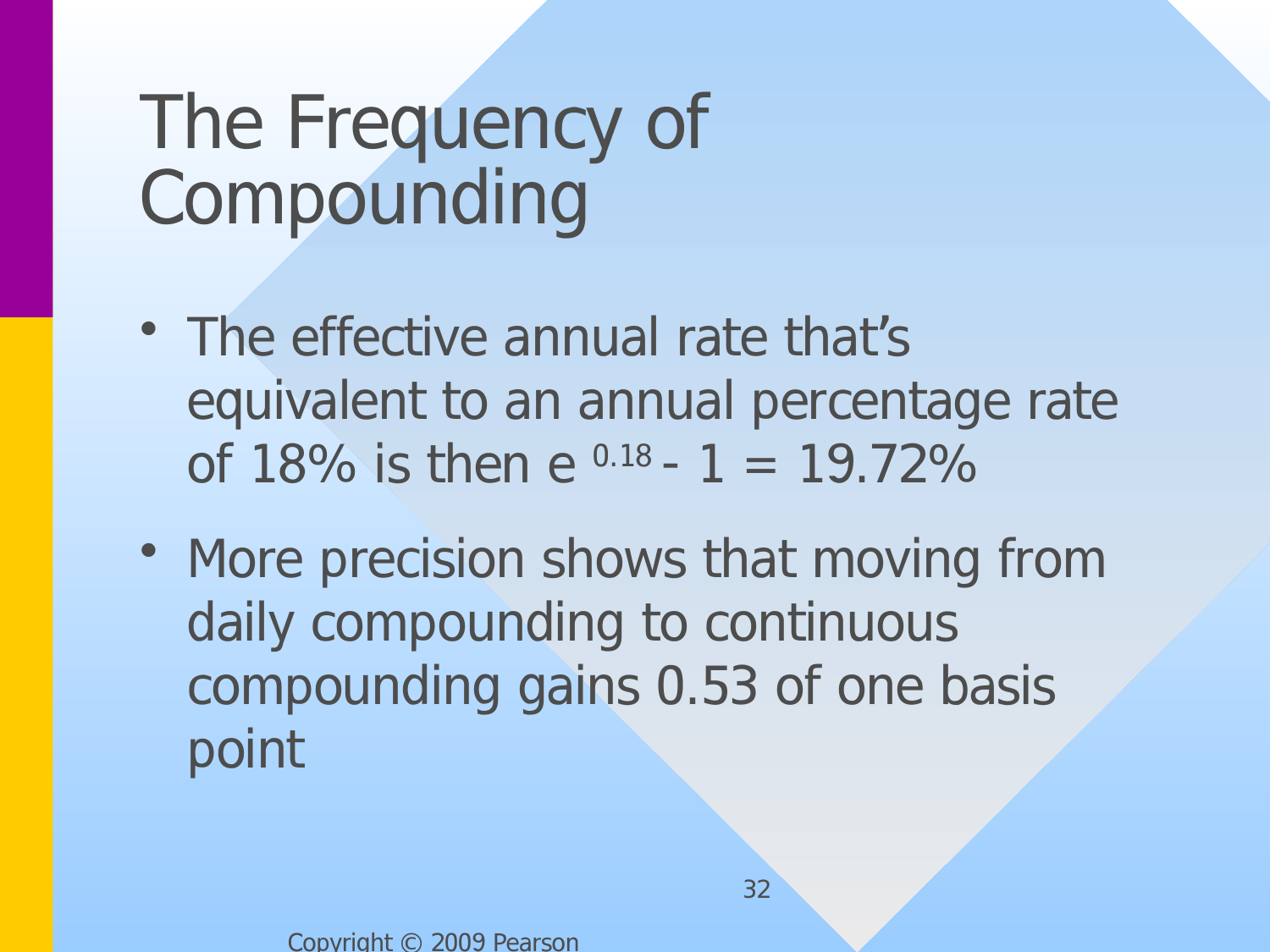

# The Frequency of Compounding
The effective annual rate that’s equivalent to an annual percentage rate of 18% is then e 0.18 - 1 = 19.72%
More precision shows that moving from daily compounding to continuous compounding gains 0.53 of one basis point
32
Copyright © 2009 Pearson Education, Inc.  Publishing as Prentice Hall